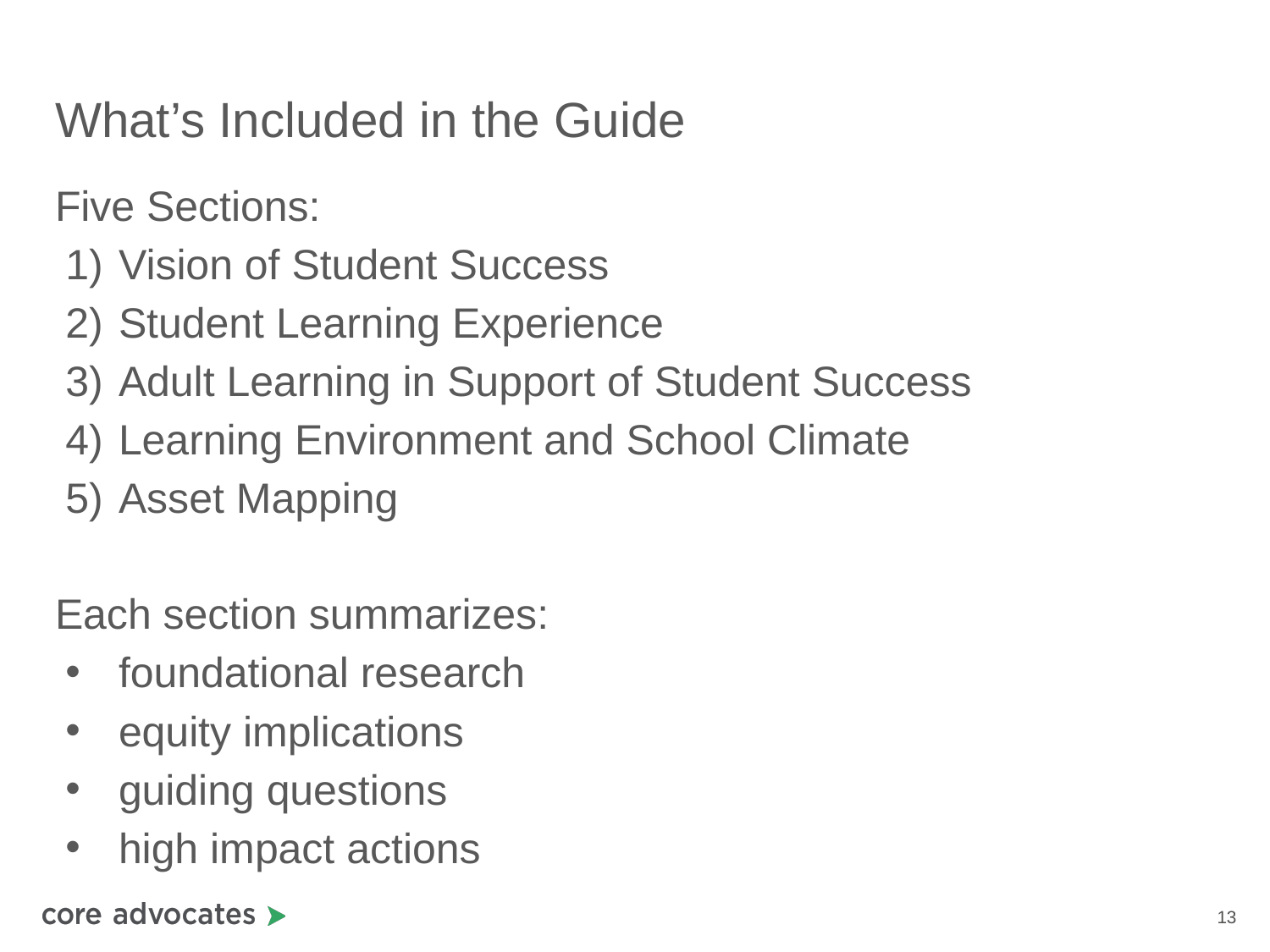

# What’s Included in the Guide
Five Sections:
Vision of Student Success
Student Learning Experience
Adult Learning in Support of Student Success
Learning Environment and School Climate
Asset Mapping

Each section summarizes:
foundational research
equity implications
guiding questions
high impact actions